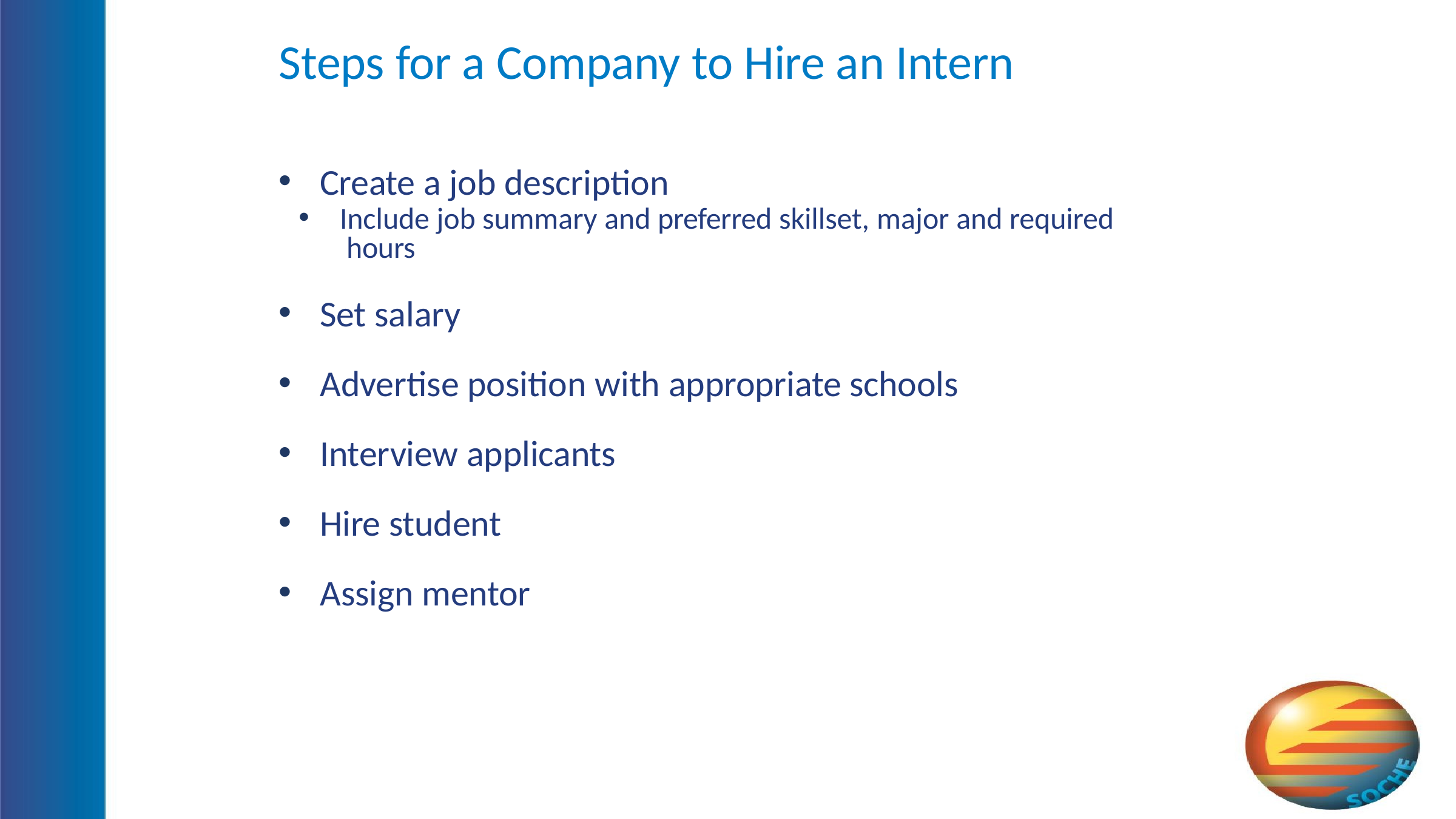

# Steps for a Company to Hire an Intern
Create a job description
Include job summary and preferred skillset, major and required  hours
Set salary
Advertise position with appropriate schools
Interview applicants
Hire student
Assign mentor